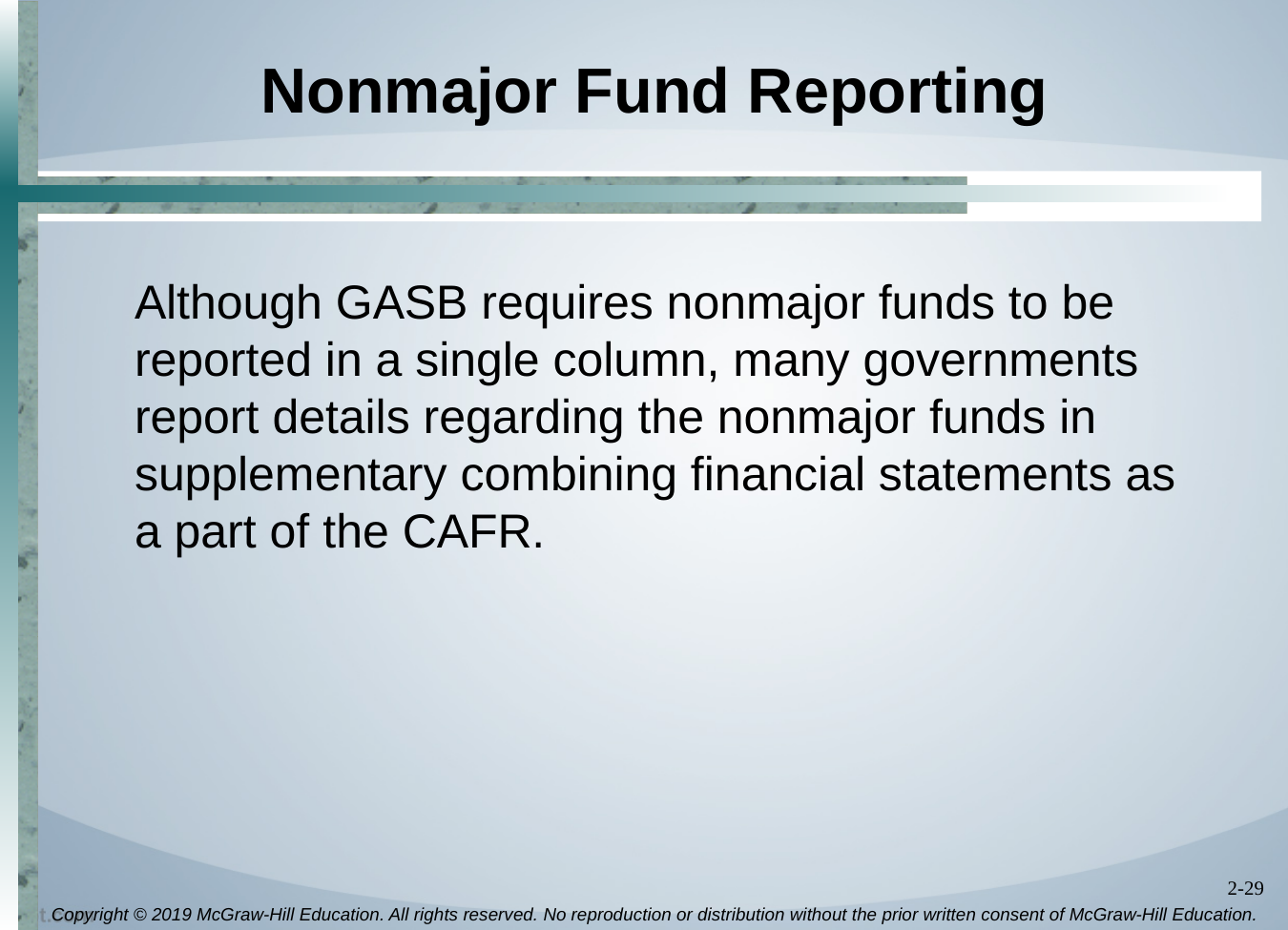

# Nonmajor Fund Reporting
Although GASB requires nonmajor funds to be reported in a single column, many governments report details regarding the nonmajor funds in supplementary combining financial statements as a part of the CAFR.